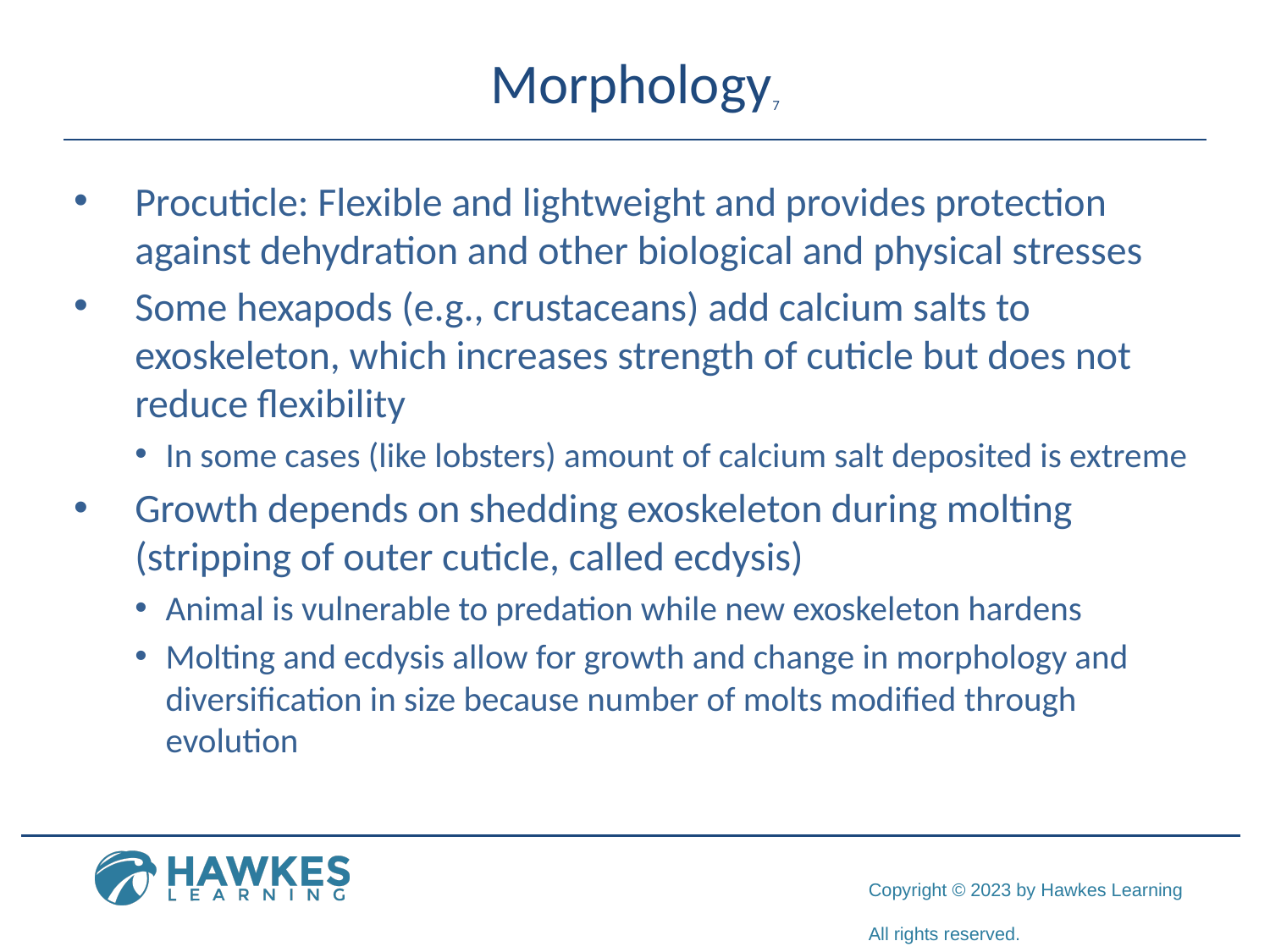

# Morphology7
Procuticle: Flexible and lightweight and provides protection against dehydration and other biological and physical stresses
Some hexapods (e.g., crustaceans) add calcium salts to exoskeleton, which increases strength of cuticle but does not reduce flexibility
In some cases (like lobsters) amount of calcium salt deposited is extreme
Growth depends on shedding exoskeleton during molting (stripping of outer cuticle, called ecdysis)
Animal is vulnerable to predation while new exoskeleton hardens
Molting and ecdysis allow for growth and change in morphology and diversification in size because number of molts modified through evolution